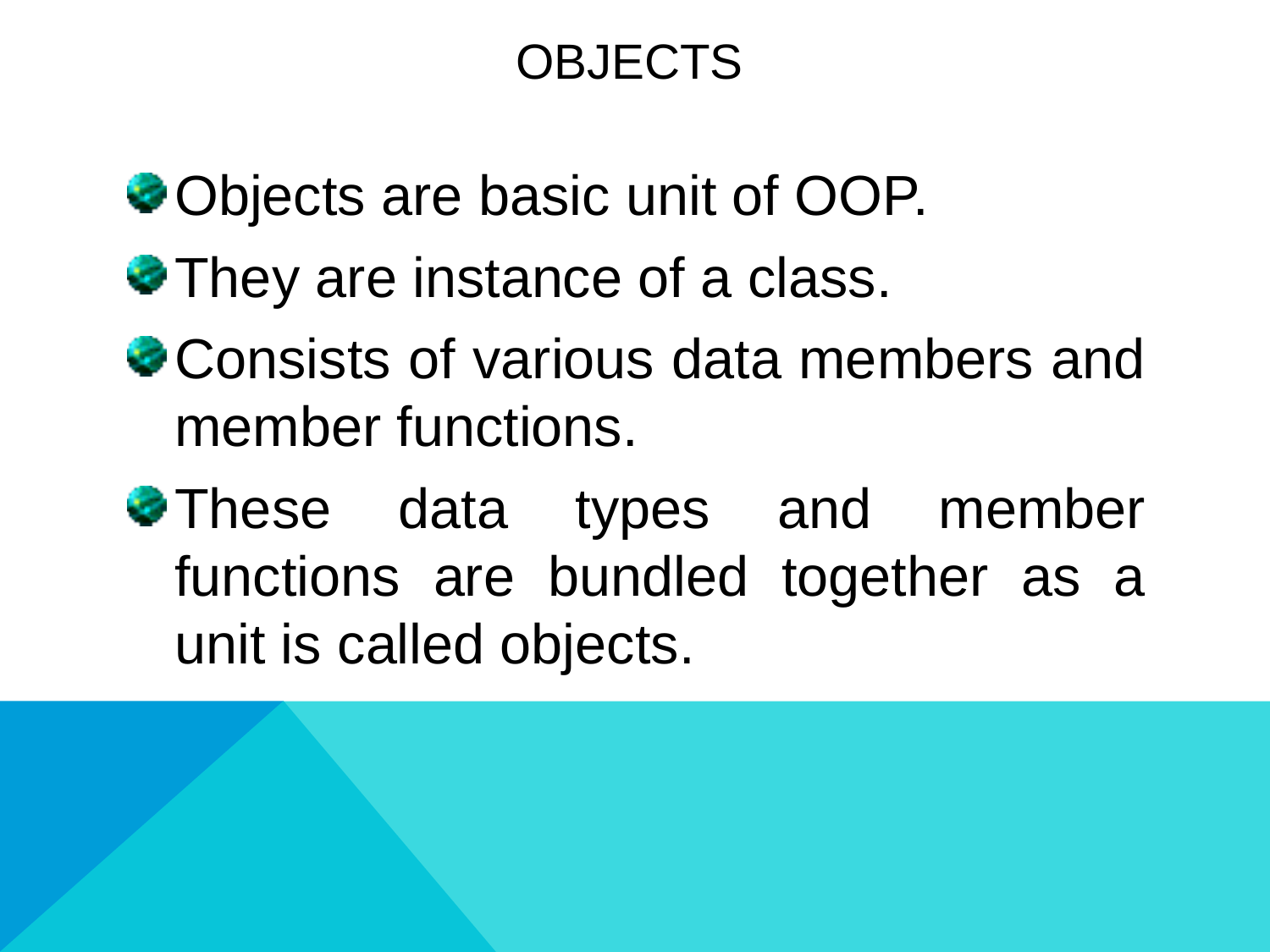

# OBJECTS
Objects are basic unit of OOP.
They are instance of a class.
Consists of various data members and member functions.
These data types and member functions are bundled together as a unit is called objects.